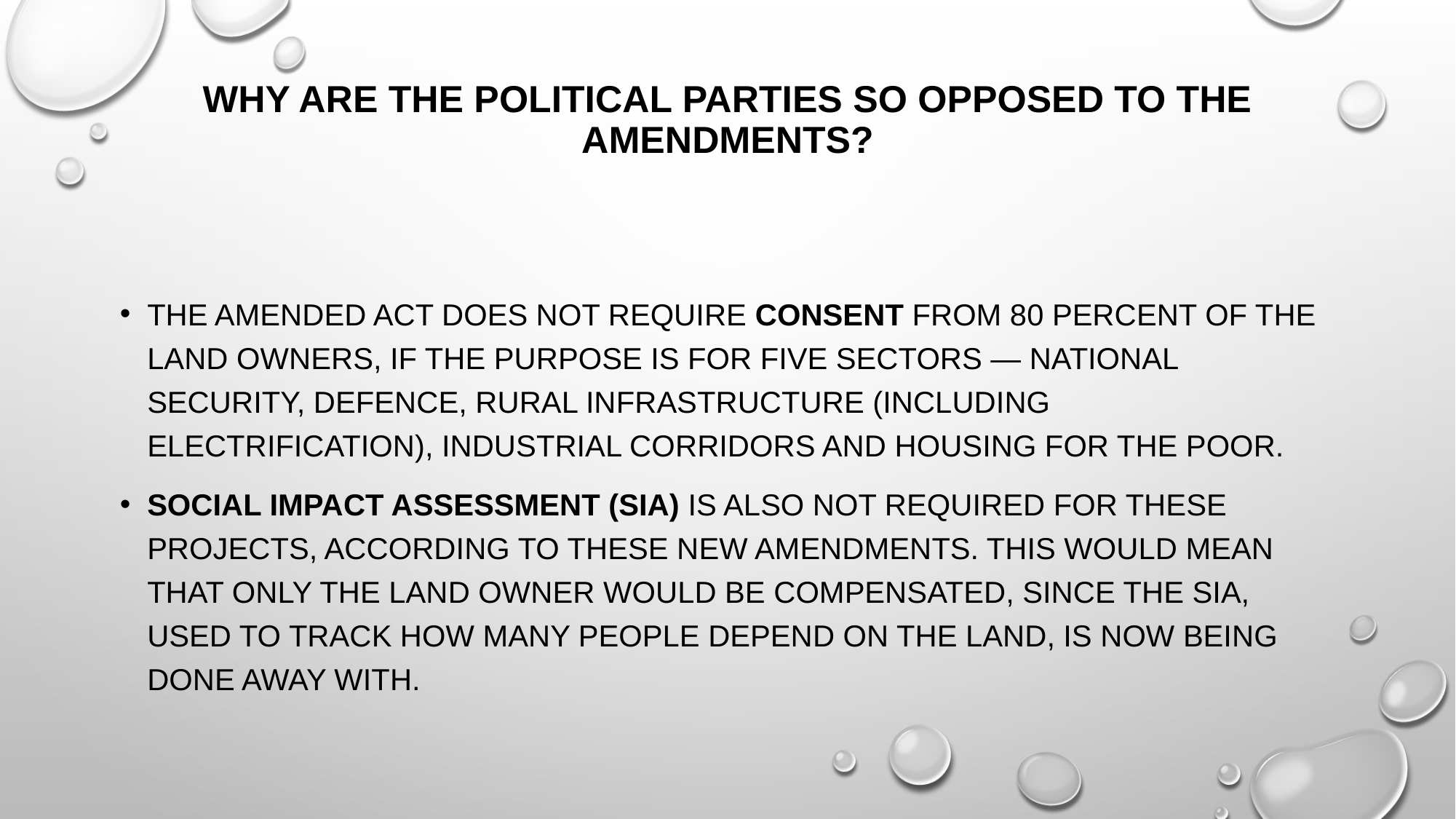

# Why Are The Political Parties So Opposed To The Amendments?
The amended act does not require consent from 80 percent of the land owners, if the purpose is for five sectors — national security, defence, rural infrastructure (including electrification), industrial corridors and housing for the poor.
Social Impact Assessment (SIA) is also not required for these projects, according to these new amendments. This would mean that only the land owner would be compensated, since the SIA, used to track how many people depend on the land, is now being done away with.